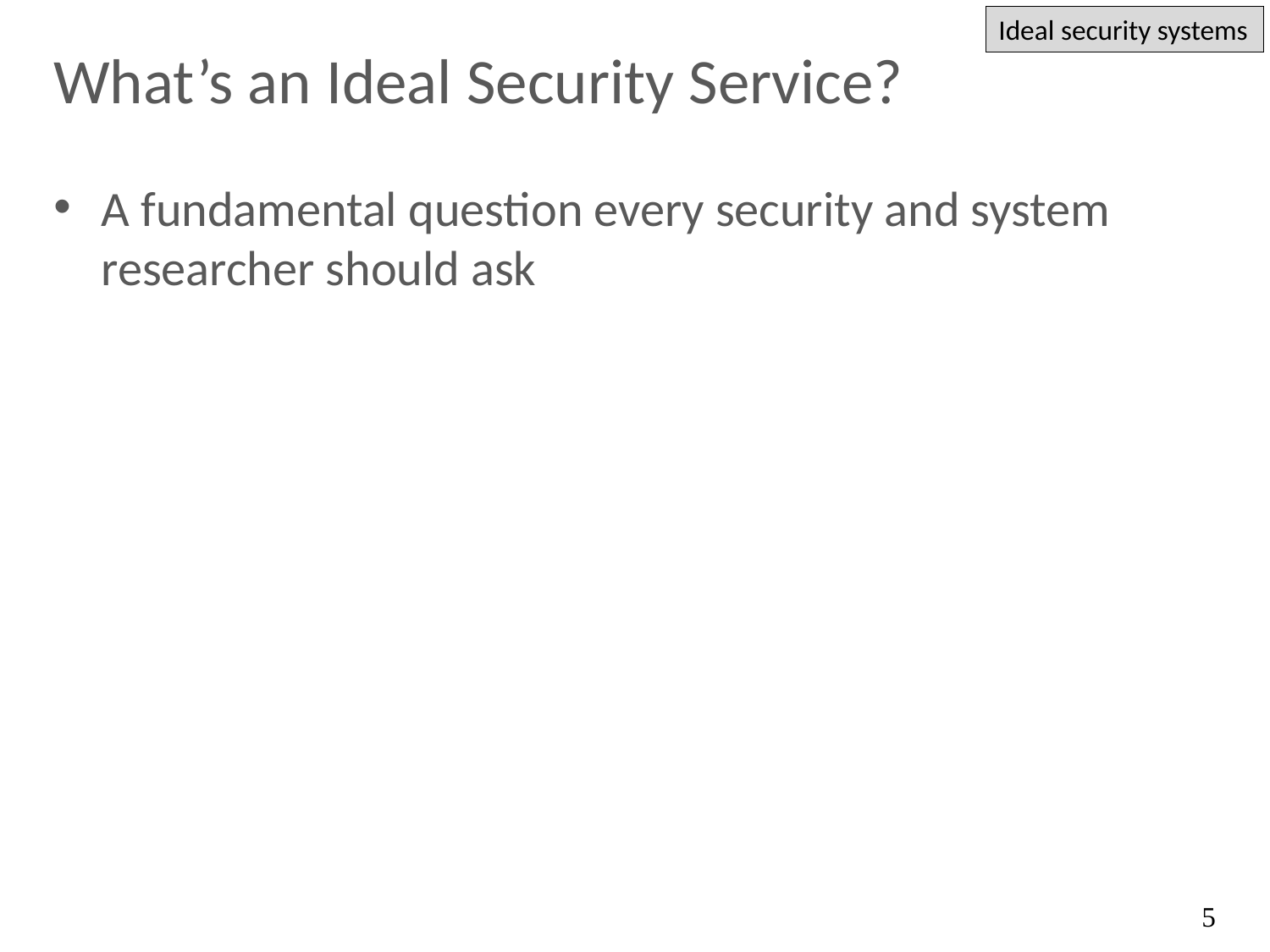

Ideal security systems
# What’s an Ideal Security Service?
A fundamental question every security and system researcher should ask
5